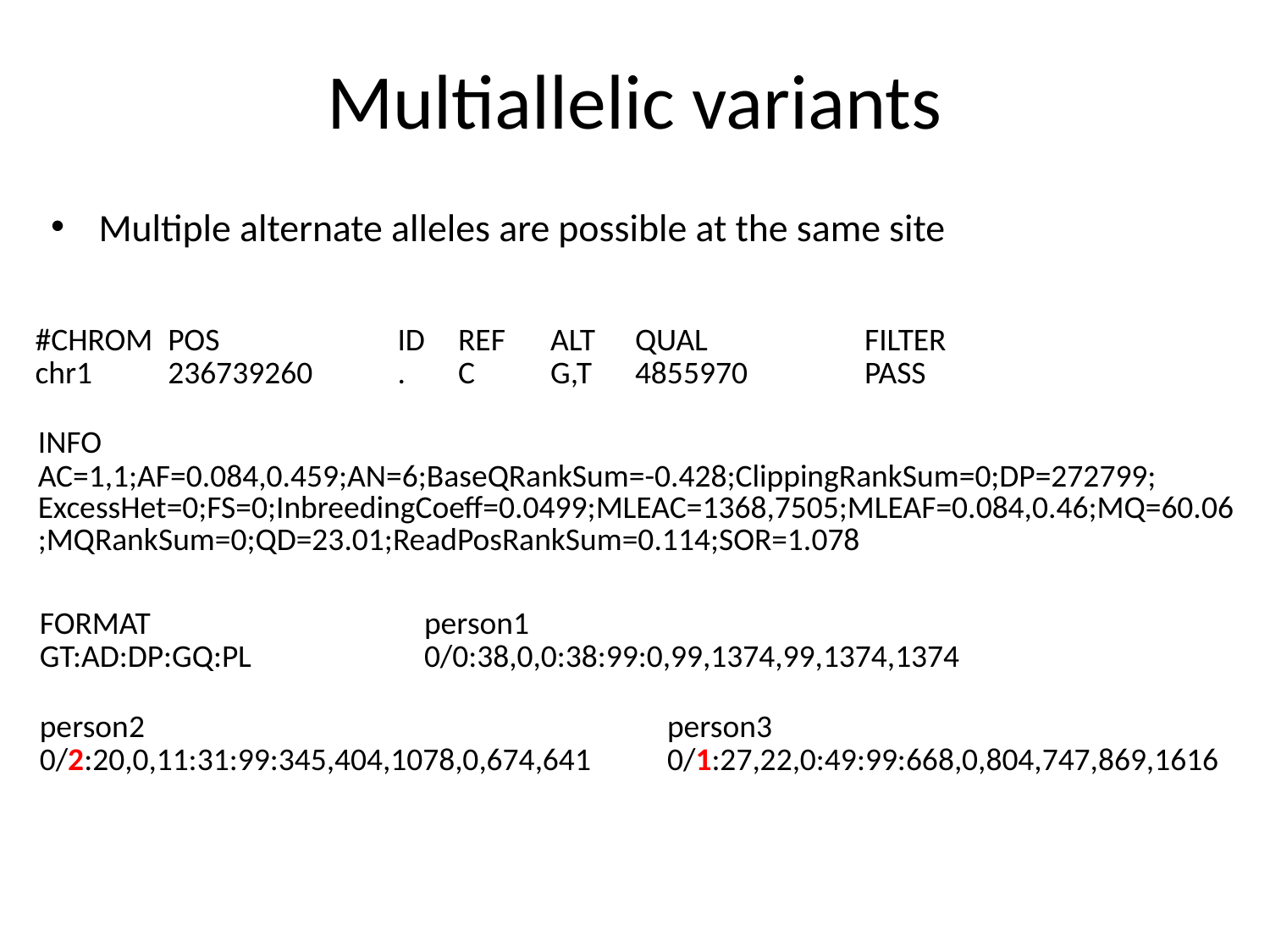

# Multiallelic variants
Multiple alternate alleles are possible at the same site
| #CHROM | POS | ID | REF | ALT | QUAL | FILTER |
| --- | --- | --- | --- | --- | --- | --- |
| chr1 | 236739260 | . | C | G,T | 4855970 | PASS |
| INFO |
| --- |
| AC=1,1;AF=0.084,0.459;AN=6;BaseQRankSum=-0.428;ClippingRankSum=0;DP=272799; ExcessHet=0;FS=0;InbreedingCoeff=0.0499;MLEAC=1368,7505;MLEAF=0.084,0.46;MQ=60.06;MQRankSum=0;QD=23.01;ReadPosRankSum=0.114;SOR=1.078 |
| FORMAT | person1 |
| --- | --- |
| GT:AD:DP:GQ:PL | 0/0:38,0,0:38:99:0,99,1374,99,1374,1374 |
| person2 | person3 |
| --- | --- |
| 0/2:20,0,11:31:99:345,404,1078,0,674,641 | 0/1:27,22,0:49:99:668,0,804,747,869,1616 |